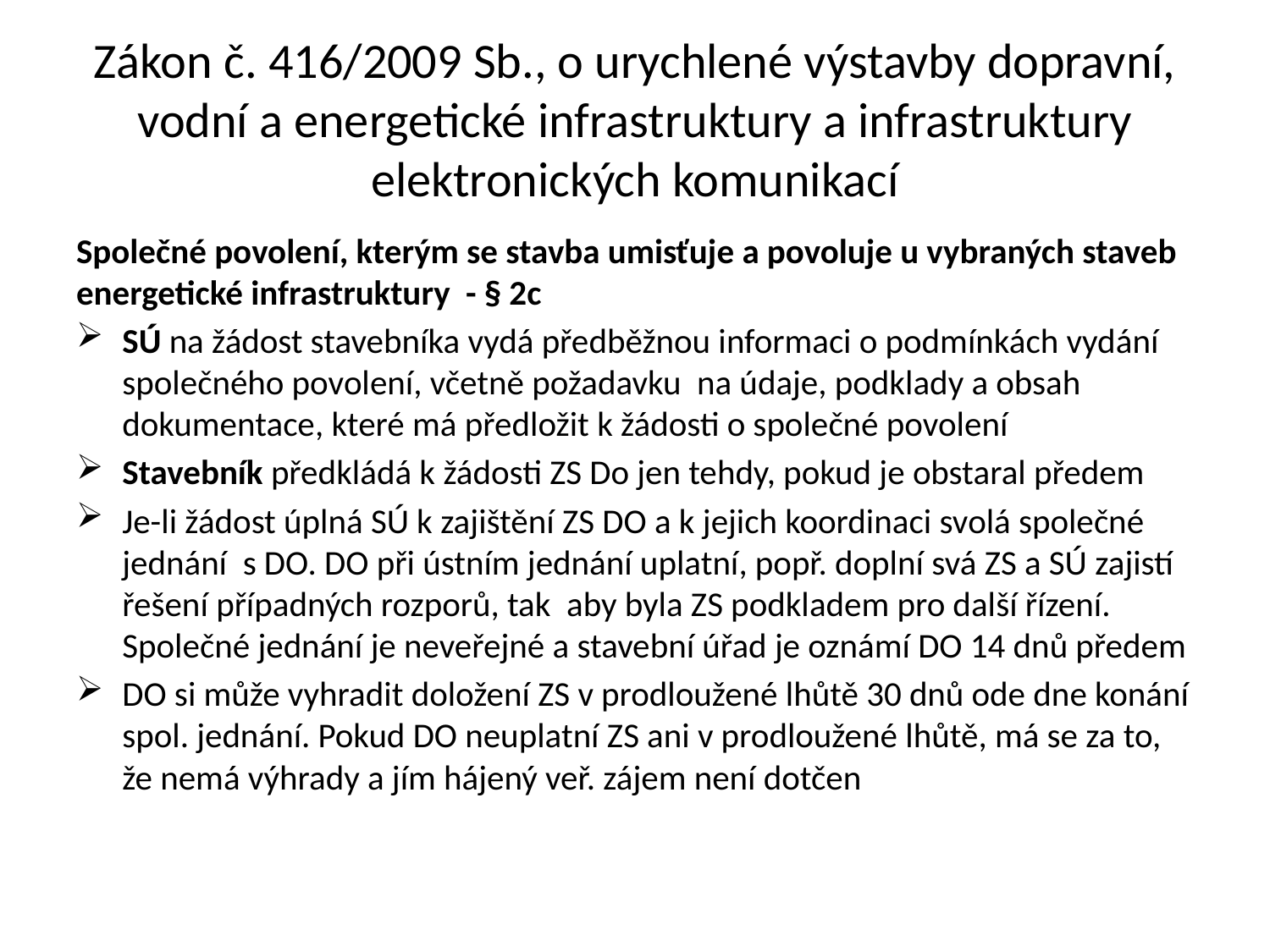

# Zákon č. 416/2009 Sb., o urychlené výstavby dopravní, vodní a energetické infrastruktury a infrastruktury elektronických komunikací
Společné povolení, kterým se stavba umisťuje a povoluje u vybraných staveb energetické infrastruktury  - § 2c
SÚ na žádost stavebníka vydá předběžnou informaci o podmínkách vydání společného povolení, včetně požadavku  na údaje, podklady a obsah dokumentace, které má předložit k žádosti o společné povolení
Stavebník předkládá k žádosti ZS Do jen tehdy, pokud je obstaral předem
Je-li žádost úplná SÚ k zajištění ZS DO a k jejich koordinaci svolá společné jednání  s DO. DO při ústním jednání uplatní, popř. doplní svá ZS a SÚ zajistí řešení případných rozporů, tak  aby byla ZS podkladem pro další řízení. Společné jednání je neveřejné a stavební úřad je oznámí DO 14 dnů předem
DO si může vyhradit doložení ZS v prodloužené lhůtě 30 dnů ode dne konání spol. jednání. Pokud DO neuplatní ZS ani v prodloužené lhůtě, má se za to, že nemá výhrady a jím hájený veř. zájem není dotčen